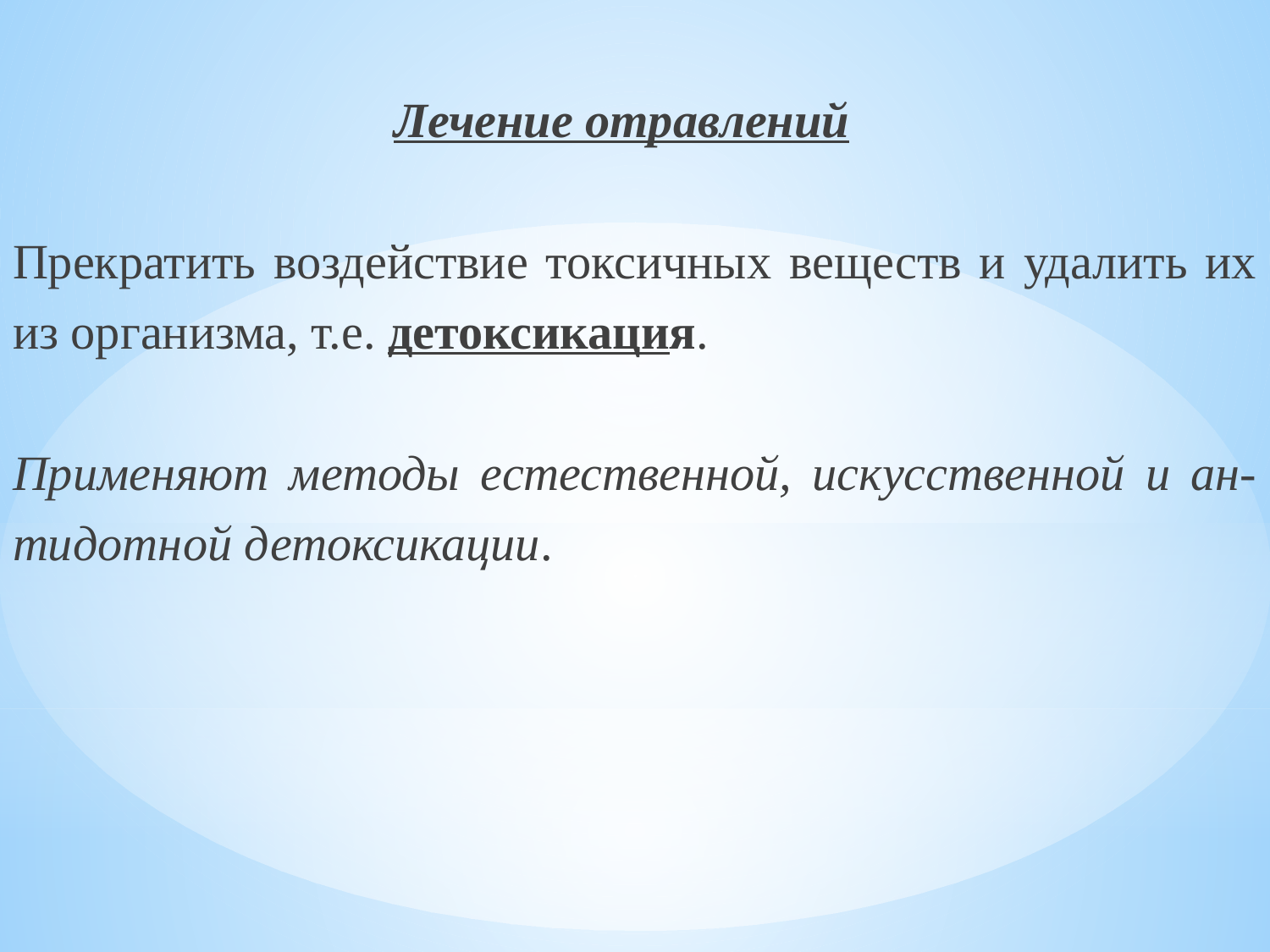

Лечение отравлений

Прекратить воздействие токсичных веществ и удалить их из организма, т.е. детоксикация.

Применяют методы естественной, искусственной и ан-тидотной детоксикации.